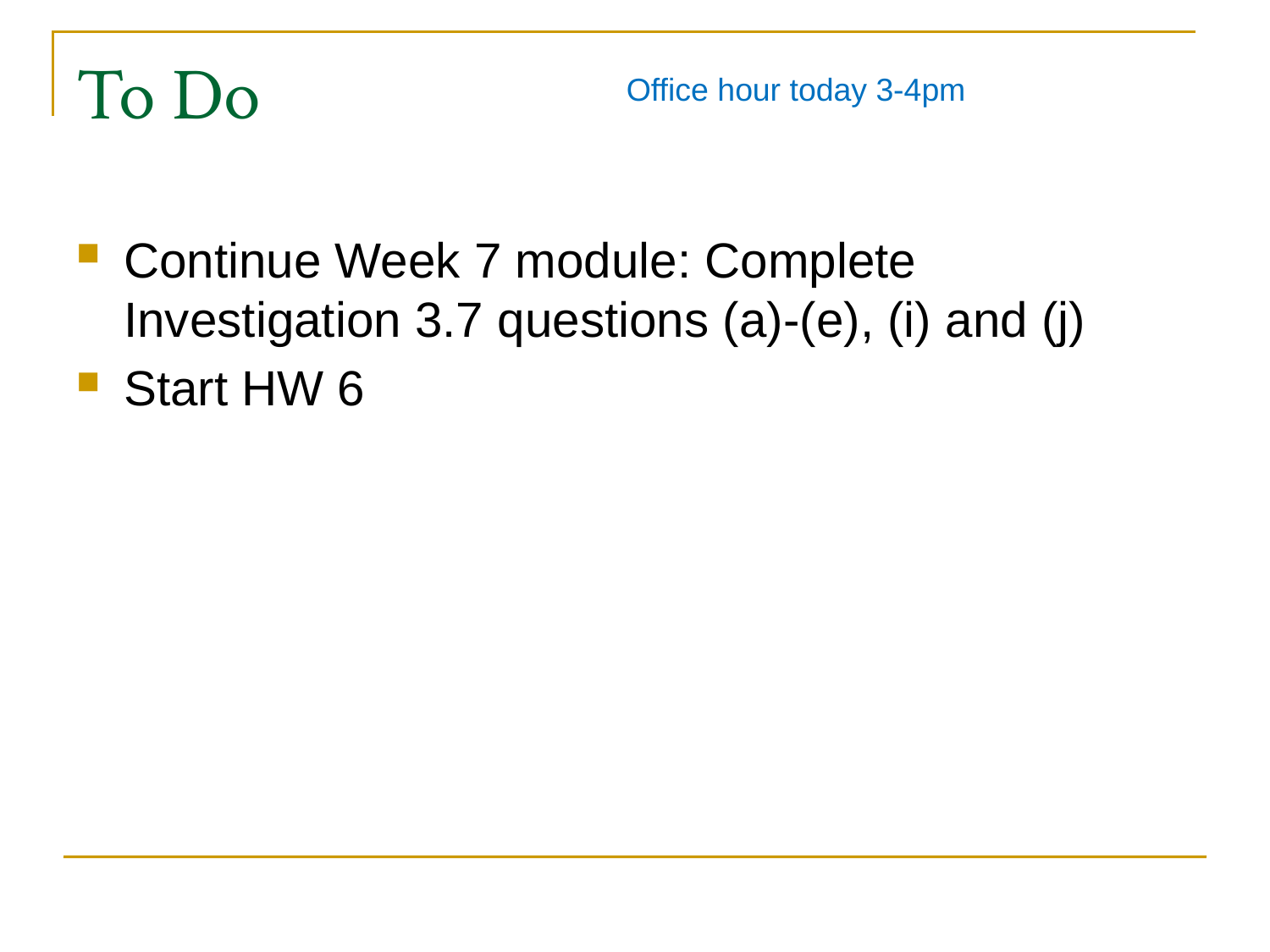

# To Do
Office hour today 3-4pm
Continue Week 7 module: Complete Investigation 3.7 questions (a)-(e), (i) and (j)
Start HW 6